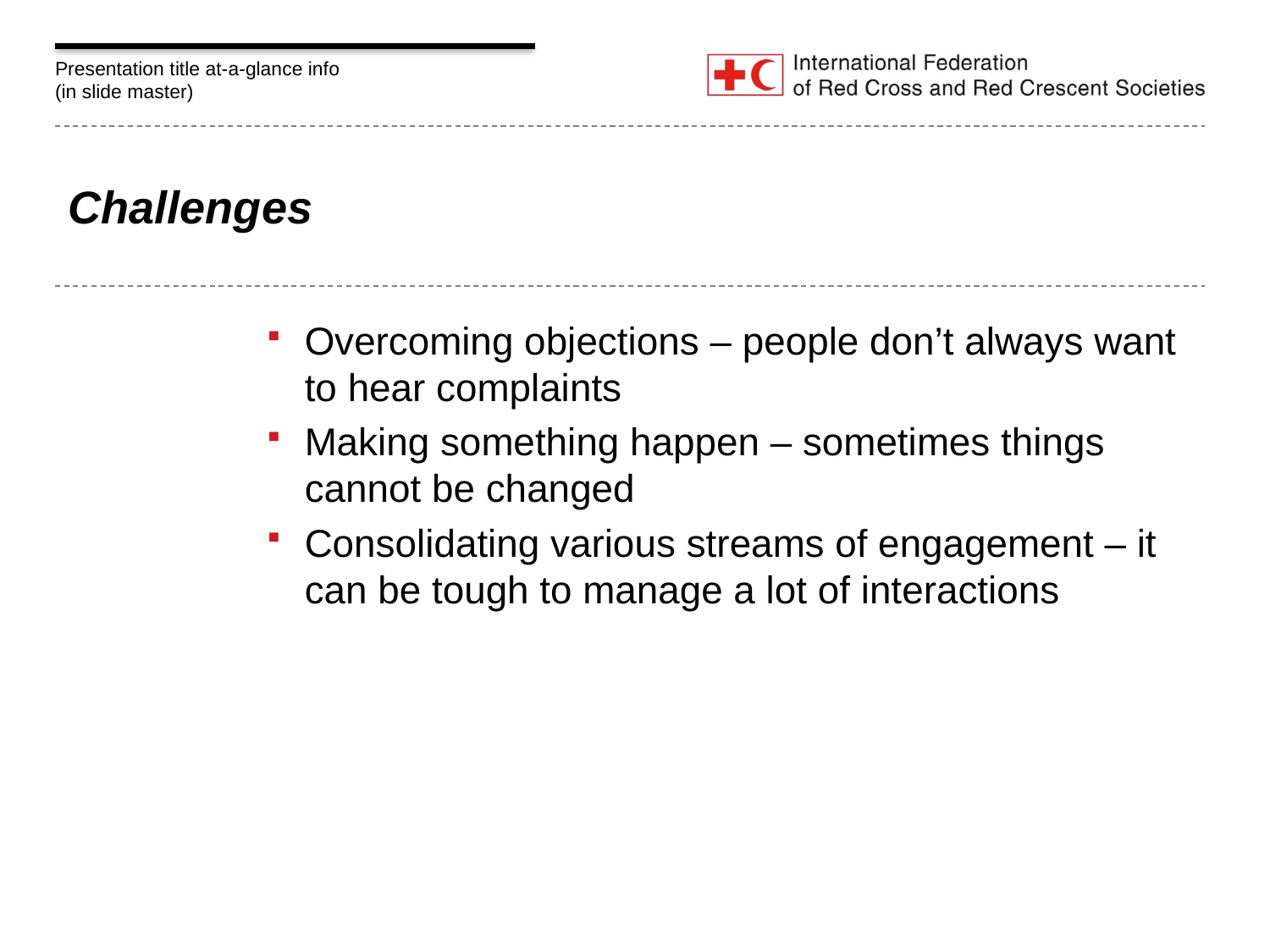

# Challenges
Overcoming objections – people don’t always want to hear complaints
Making something happen – sometimes things cannot be changed
Consolidating various streams of engagement – it can be tough to manage a lot of interactions